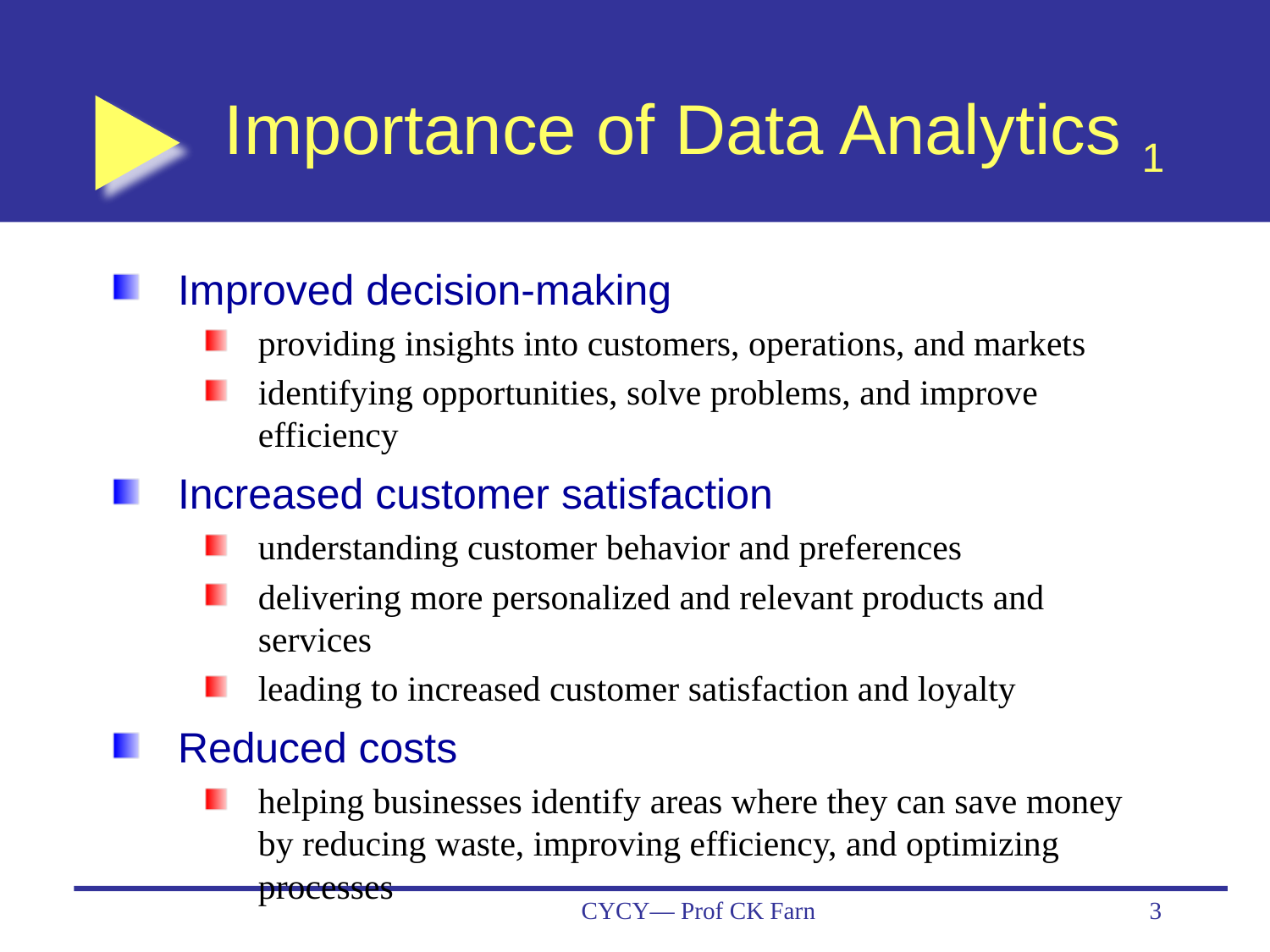

# Importance of Data Analytics 1
Improved decision-making
providing insights into customers, operations, and markets
identifying opportunities, solve problems, and improve efficiency
Increased customer satisfaction
understanding customer behavior and preferences
delivering more personalized and relevant products and services
leading to increased customer satisfaction and loyalty
Reduced costs
helping businesses identify areas where they can save money by reducing waste, improving efficiency, and optimizing processes
CYCY— Prof CK Farn
3